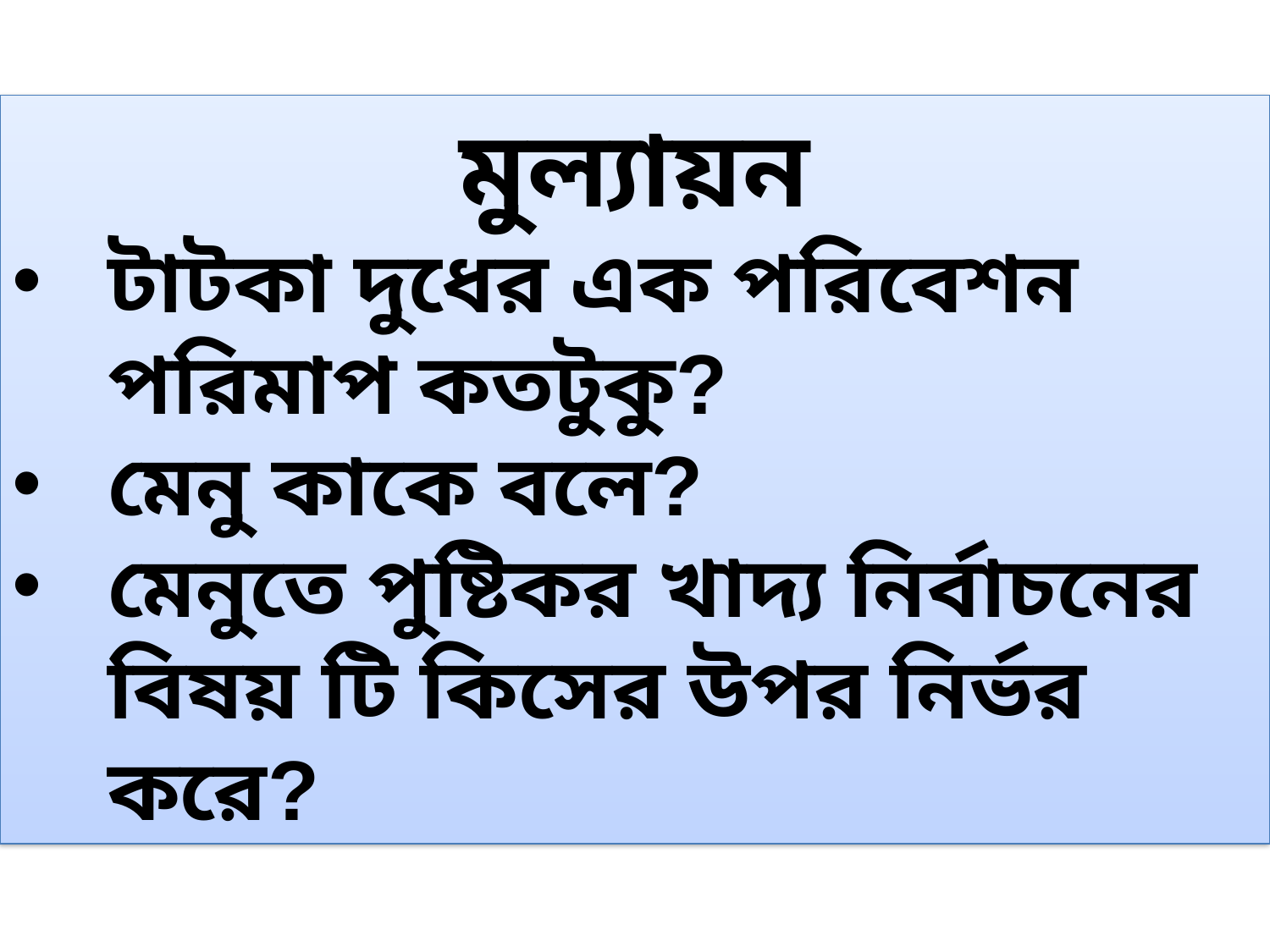

মুল্যায়ন
টাটকা দুধের এক পরিবেশন পরিমাপ কতটুকু?
মেনু কাকে বলে?
মেনুতে পুষ্টিকর খাদ্য নির্বাচনের বিষয় টি কিসের উপর নির্ভর করে?